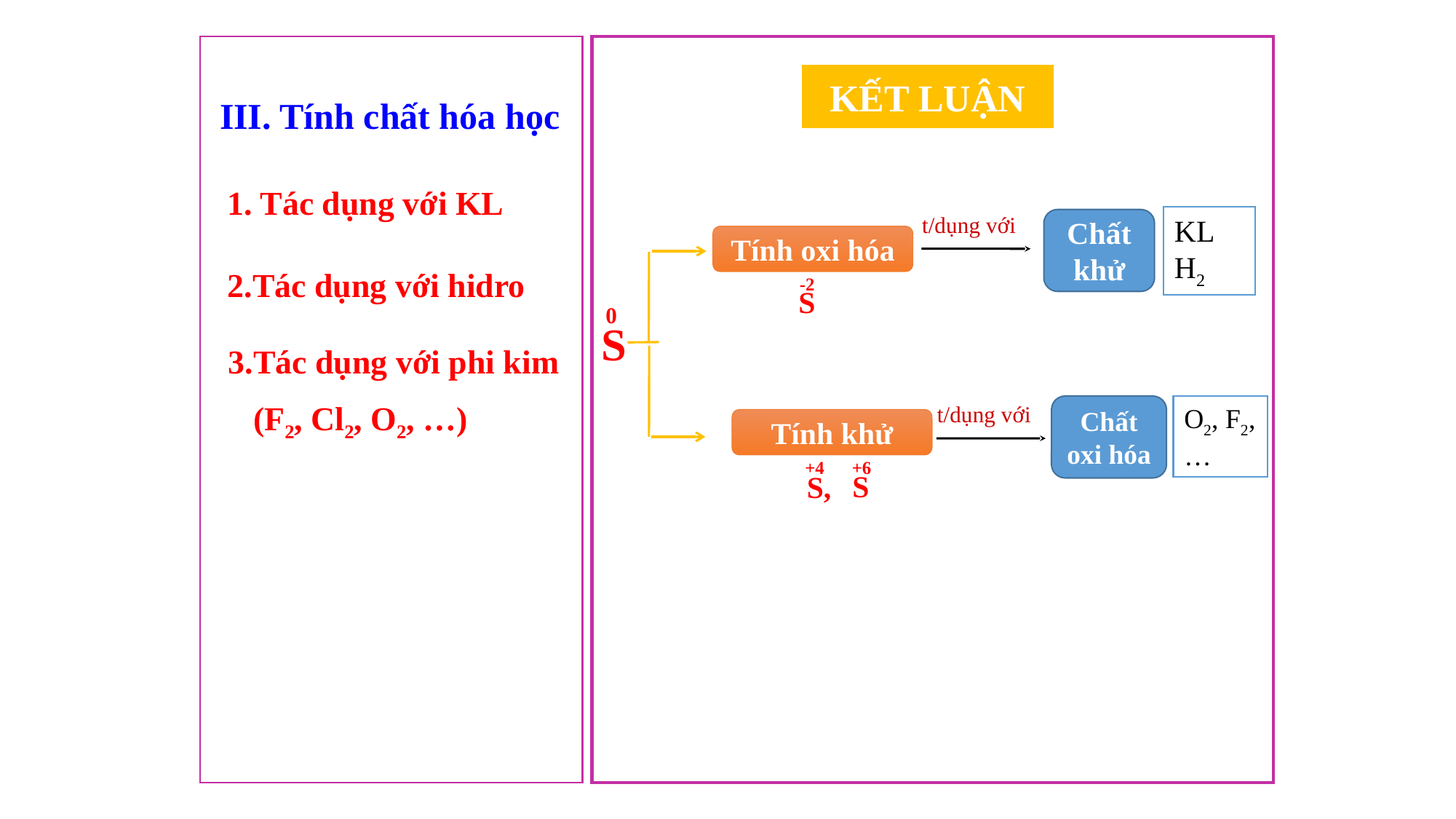

KẾT LUẬN
  III. Tính chất hóa học
  1. Tác dụng với KL
   t/dụng với

KL
H2
Chất khử
Tính oxi hóa
  2.Tác dụng với hidro
  S
  -2
  0
  S
 3.Tác dụng với phi kim
    (F2, Cl2, O2, …)
   t/dụng với

Chất oxi hóa
O2, F2, …
Tính khử
  S,
  +4
  +6
  S